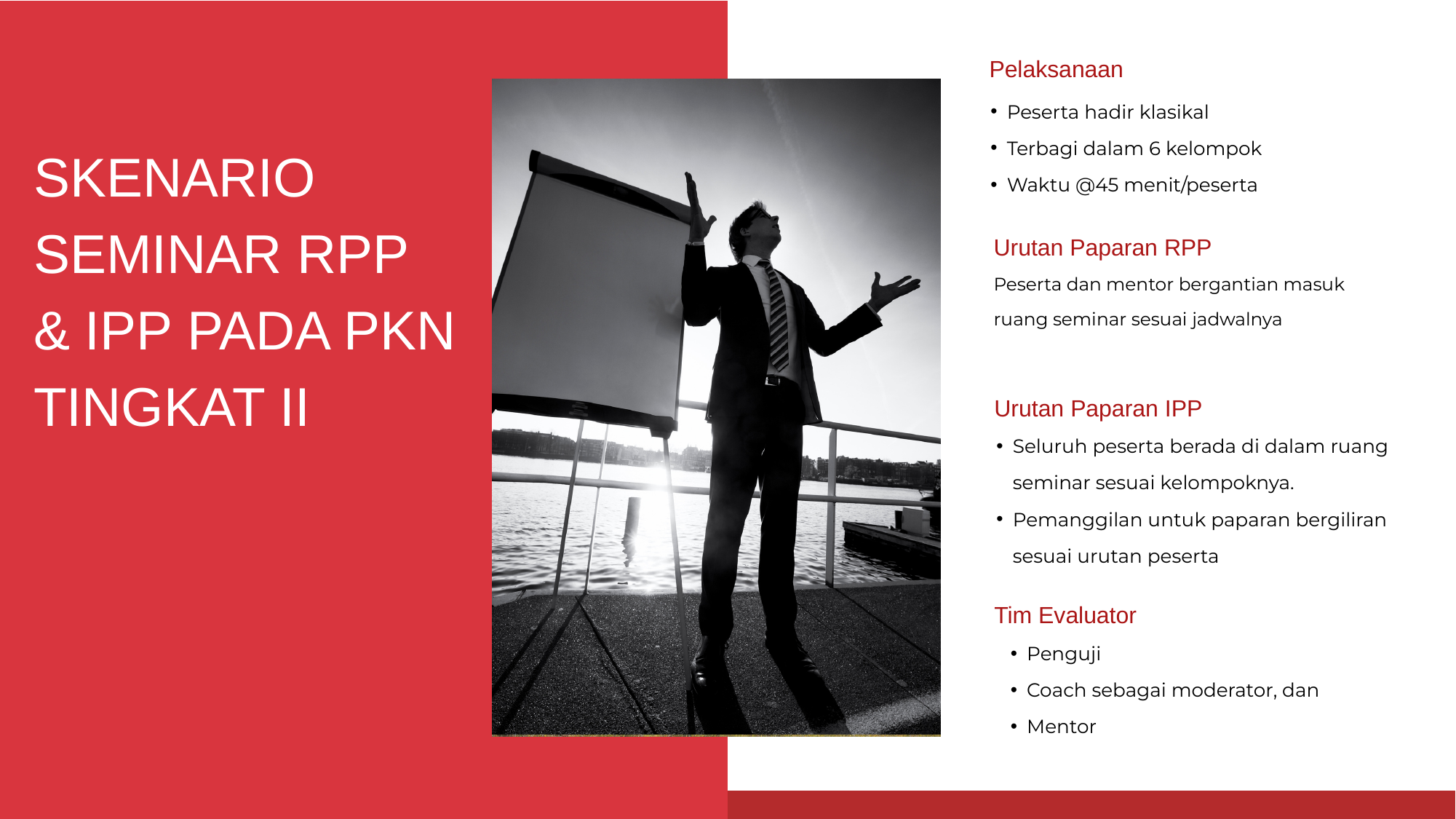

Pelaksanaan

Peserta hadir klasikal
Terbagi dalam 6 kelompok
Waktu @45 menit/peserta
SKENARIO SEMINAR RPP & IPP PADA PKN TINGKAT II

Urutan Paparan RPP
Peserta dan mentor bergantian masuk ruang seminar sesuai jadwalnya

Urutan Paparan IPP

Seluruh peserta berada di dalam ruang seminar sesuai kelompoknya.
Pemanggilan untuk paparan bergiliran sesuai urutan peserta
Tim Evaluator
Penguji
Coach sebagai moderator, dan
Mentor